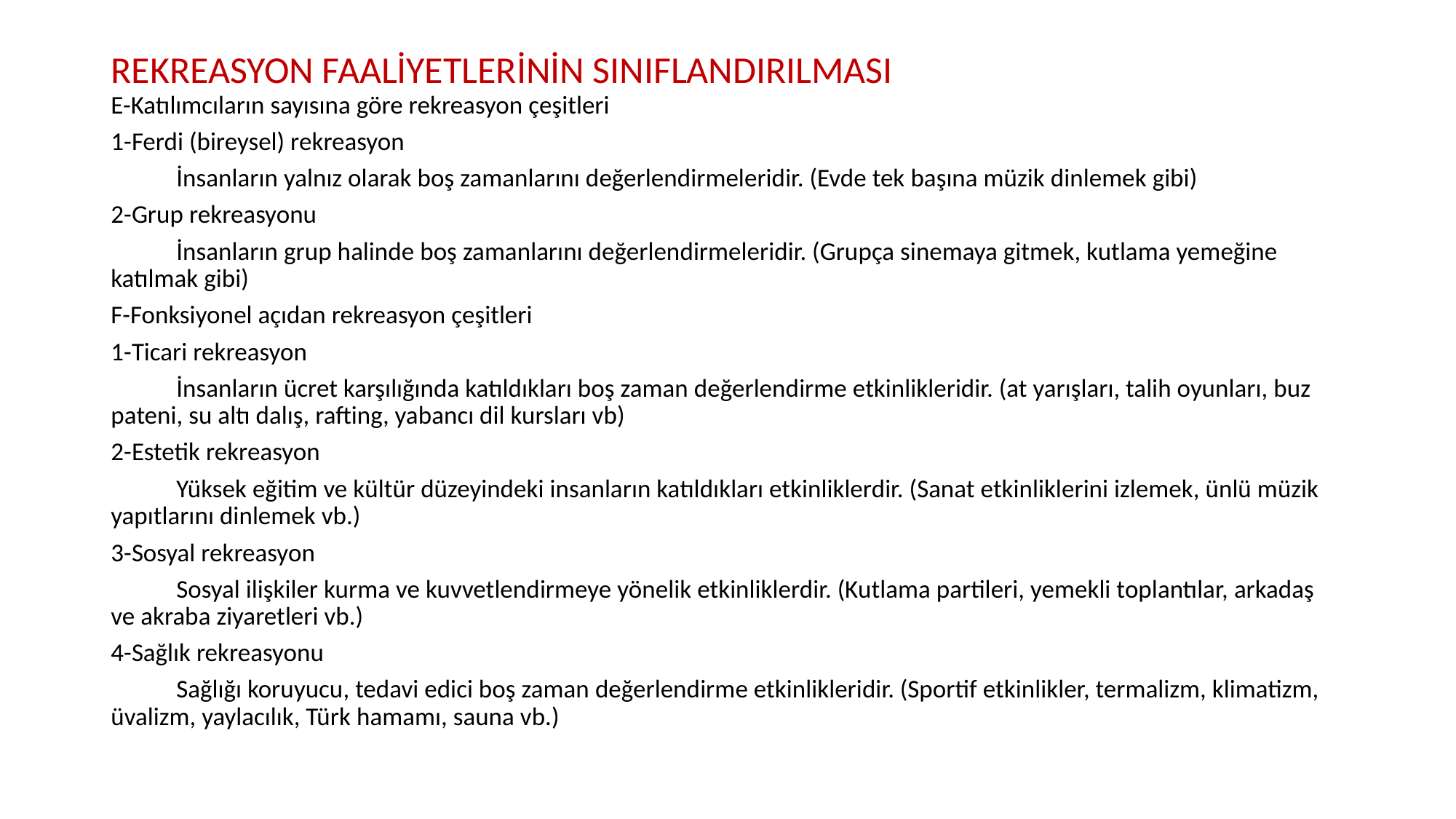

# REKREASYON FAALİYETLERİNİN SINIFLANDIRILMASI
E-Katılımcıların sayısına göre rekreasyon çeşitleri
1-Ferdi (bireysel) rekreasyon
	İnsanların yalnız olarak boş zamanlarını değerlendirmeleridir. (Evde tek başına müzik dinlemek gibi)
2-Grup rekreasyonu
	İnsanların grup halinde boş zamanlarını değerlendirmeleridir. (Grupça sinemaya gitmek, kutlama yemeğine katılmak gibi)
F-Fonksiyonel açıdan rekreasyon çeşitleri
1-Ticari rekreasyon
	İnsanların ücret karşılığında katıldıkları boş zaman değerlendirme etkinlikleridir. (at yarışları, talih oyunları, buz pateni, su altı dalış, rafting, yabancı dil kursları vb)
2-Estetik rekreasyon
	Yüksek eğitim ve kültür düzeyindeki insanların katıldıkları etkinliklerdir. (Sanat etkinliklerini izlemek, ünlü müzik yapıtlarını dinlemek vb.)
3-Sosyal rekreasyon
	Sosyal ilişkiler kurma ve kuvvetlendirmeye yönelik etkinliklerdir. (Kutlama partileri, yemekli toplantılar, arkadaş ve akraba ziyaretleri vb.)
4-Sağlık rekreasyonu
	Sağlığı koruyucu, tedavi edici boş zaman değerlendirme etkinlikleridir. (Sportif etkinlikler, termalizm, klimatizm, üvalizm, yaylacılık, Türk hamamı, sauna vb.)